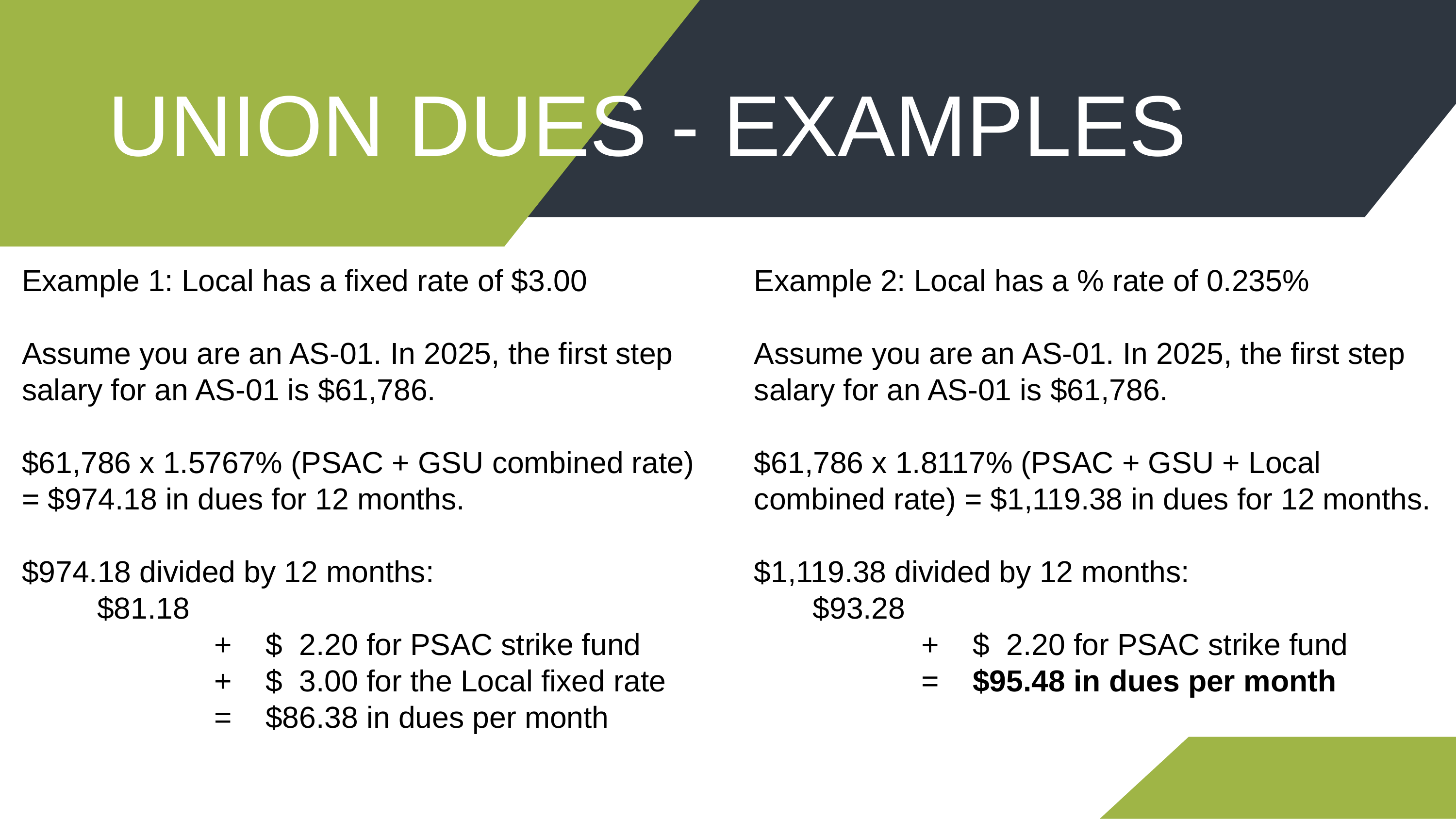

UNION DUES - EXAMPLES
Example 1: Local has a fixed rate of $3.00

Assume you are an AS-01. In 2025, the first step salary for an AS-01 is $61,786.

$61,786 x 1.5767% (PSAC + GSU combined rate) = $974.18 in dues for 12 months.

$974.18 divided by 12 months:
         $81.18
                       +    $  2.20 for PSAC strike fund
                       +    $  3.00 for the Local fixed rate
                       =    $86.38 in dues per month

Example 2: Local has a % rate of 0.235%

Assume you are an AS-01. In 2025, the first step salary for an AS-01 is $61,786.

$61,786 x 1.8117% (PSAC + GSU + Local combined rate) = $1,119.38 in dues for 12 months.

$1,119.38 divided by 12 months:
       $93.28
                    +    $  2.20 for PSAC strike fund
                    =    $95.48 in dues per month